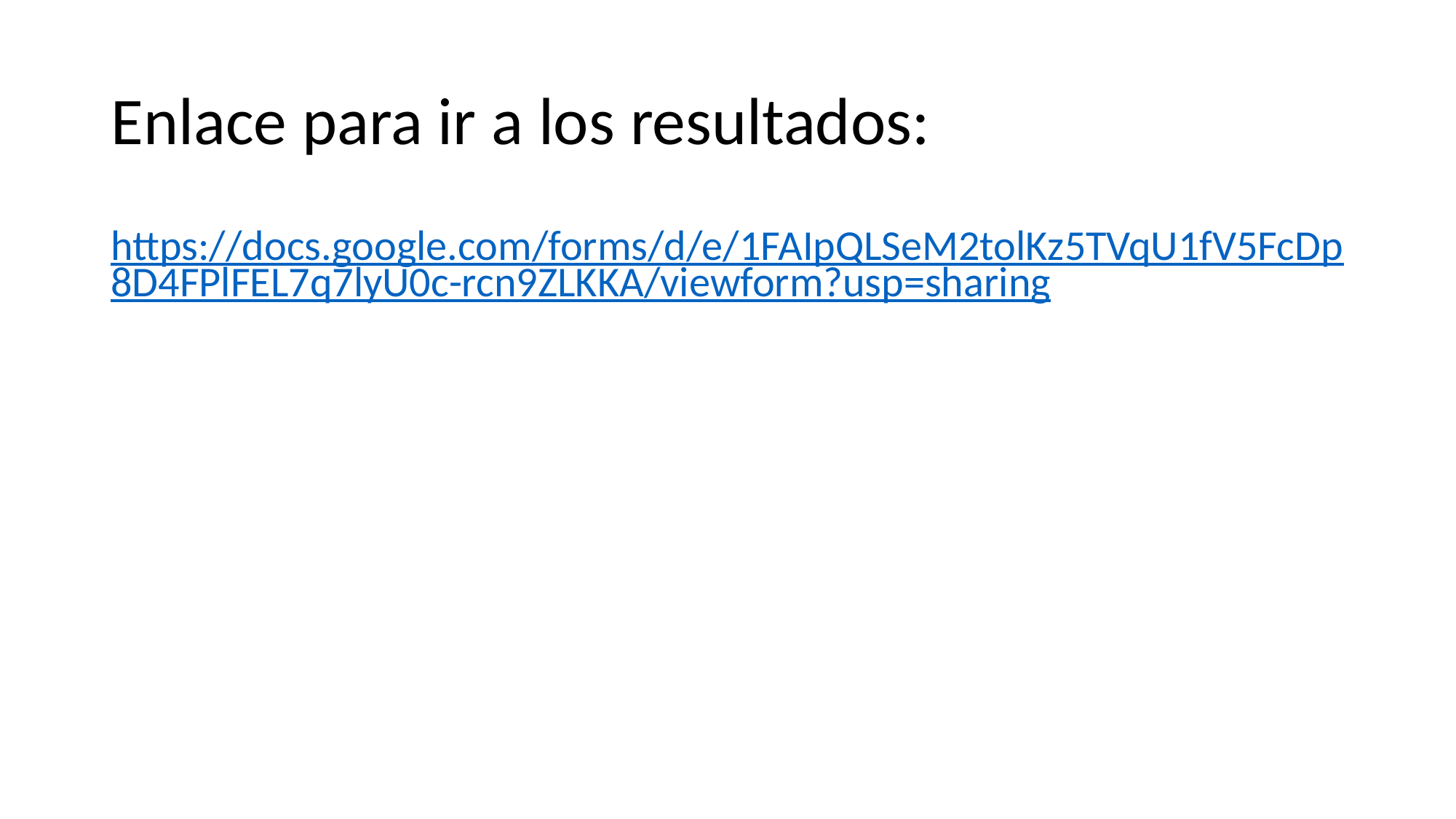

# Enlace para ir a los resultados:
https://docs.google.com/forms/d/e/1FAIpQLSeM2tolKz5TVqU1fV5FcDp8D4FPlFEL7q7lyU0c-rcn9ZLKKA/viewform?usp=sharing